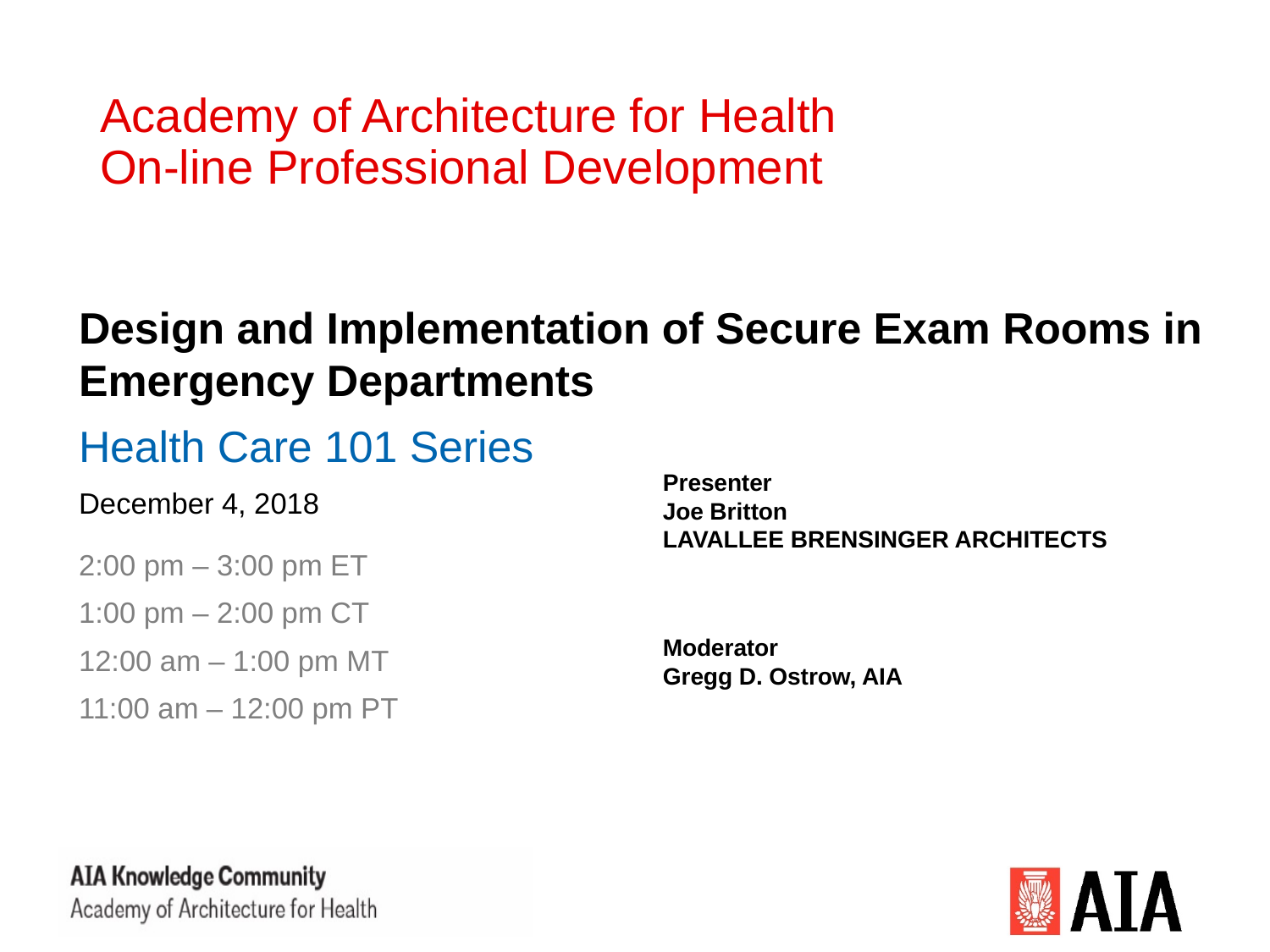

# Academy of Architecture for Health On-line Professional Development
Design and Implementation of Secure Exam Rooms in Emergency Departments
Health Care 101 Series
December 4, 2018
2:00 pm – 3:00 pm ET
1:00 pm – 2:00 pm CT
12:00 am – 1:00 pm MT
11:00 am – 12:00 pm PT
Presenter
Joe Britton
LAVALLEE BRENSINGER ARCHITECTS
Moderator
Gregg D. Ostrow, AIA